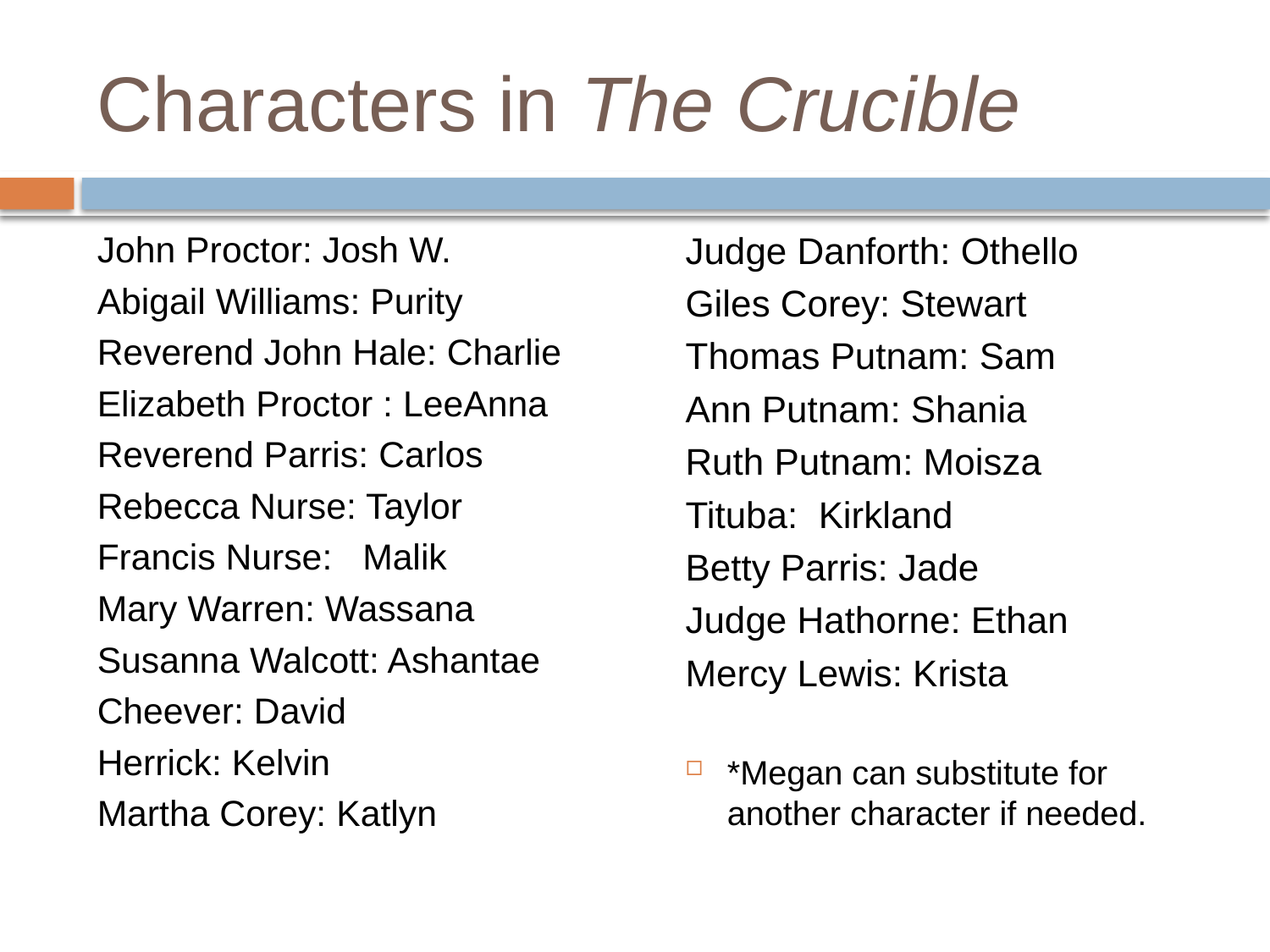

# Characters in The Crucible
John Proctor: Josh W.
Abigail Williams: Purity
Reverend John Hale: Charlie
Elizabeth Proctor : LeeAnna
Reverend Parris: Carlos
Rebecca Nurse: Taylor
Francis Nurse:   Malik
Mary Warren: Wassana
Susanna Walcott: Ashantae
Cheever: David
Herrick: Kelvin
Martha Corey: Katlyn

Judge Danforth: Othello
Giles Corey: Stewart
Thomas Putnam: Sam
Ann Putnam: Shania
Ruth Putnam: Moisza
Tituba:  Kirkland
Betty Parris: Jade
Judge Hathorne: Ethan
Mercy Lewis: Krista

*Megan can substitute for another character if needed.